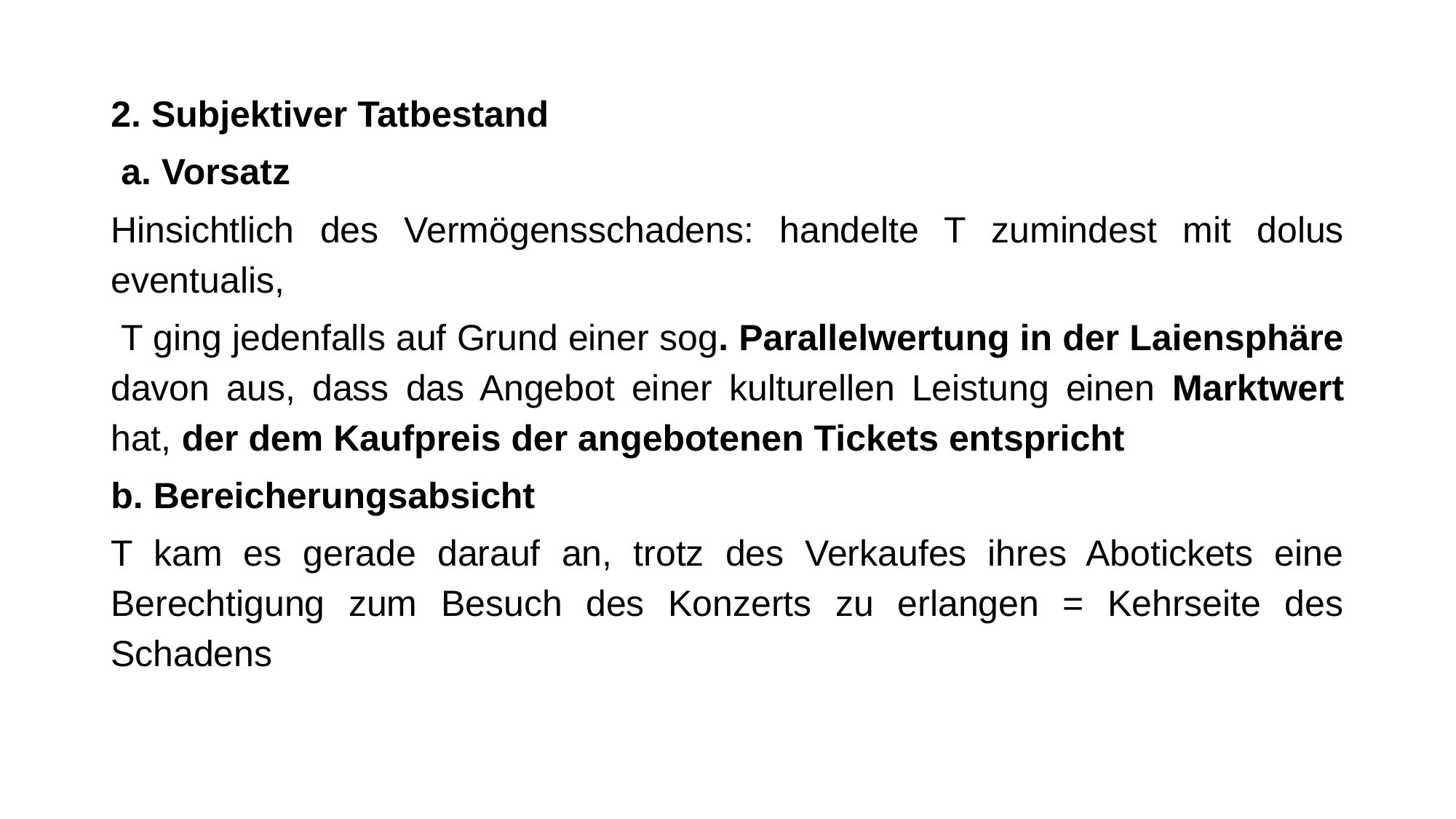

2. Subjektiver Tatbestand
 a. Vorsatz
Hinsichtlich des Vermögensschadens: handelte T zumindest mit dolus eventualis,
 T ging jedenfalls auf Grund einer sog. Parallelwertung in der Laiensphäre davon aus, dass das Angebot einer kulturellen Leistung einen Marktwert hat, der dem Kaufpreis der angebotenen Tickets entspricht
b. Bereicherungsabsicht
T kam es gerade darauf an, trotz des Verkaufes ihres Abotickets eine Berechtigung zum Besuch des Konzerts zu erlangen = Kehrseite des Schadens